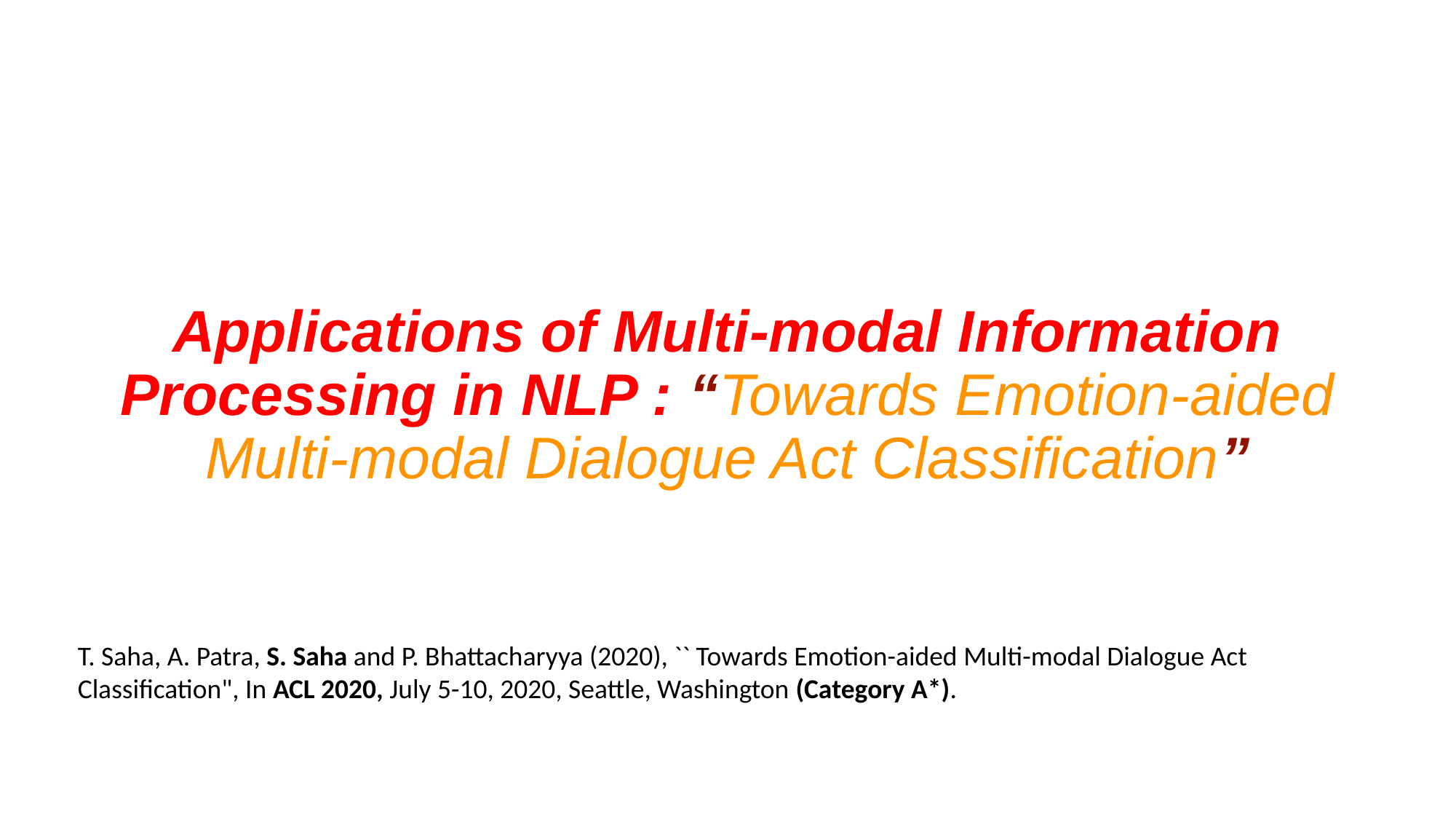

# Applications of Multi-modal Information Processing in NLP : “Towards Emotion-aided Multi-modal Dialogue Act Classification”
T. Saha, A. Patra, S. Saha and P. Bhattacharyya (2020), `` Towards Emotion-aided Multi-modal Dialogue Act Classification", In ACL 2020, July 5-10, 2020, Seattle, Washington (Category A*).